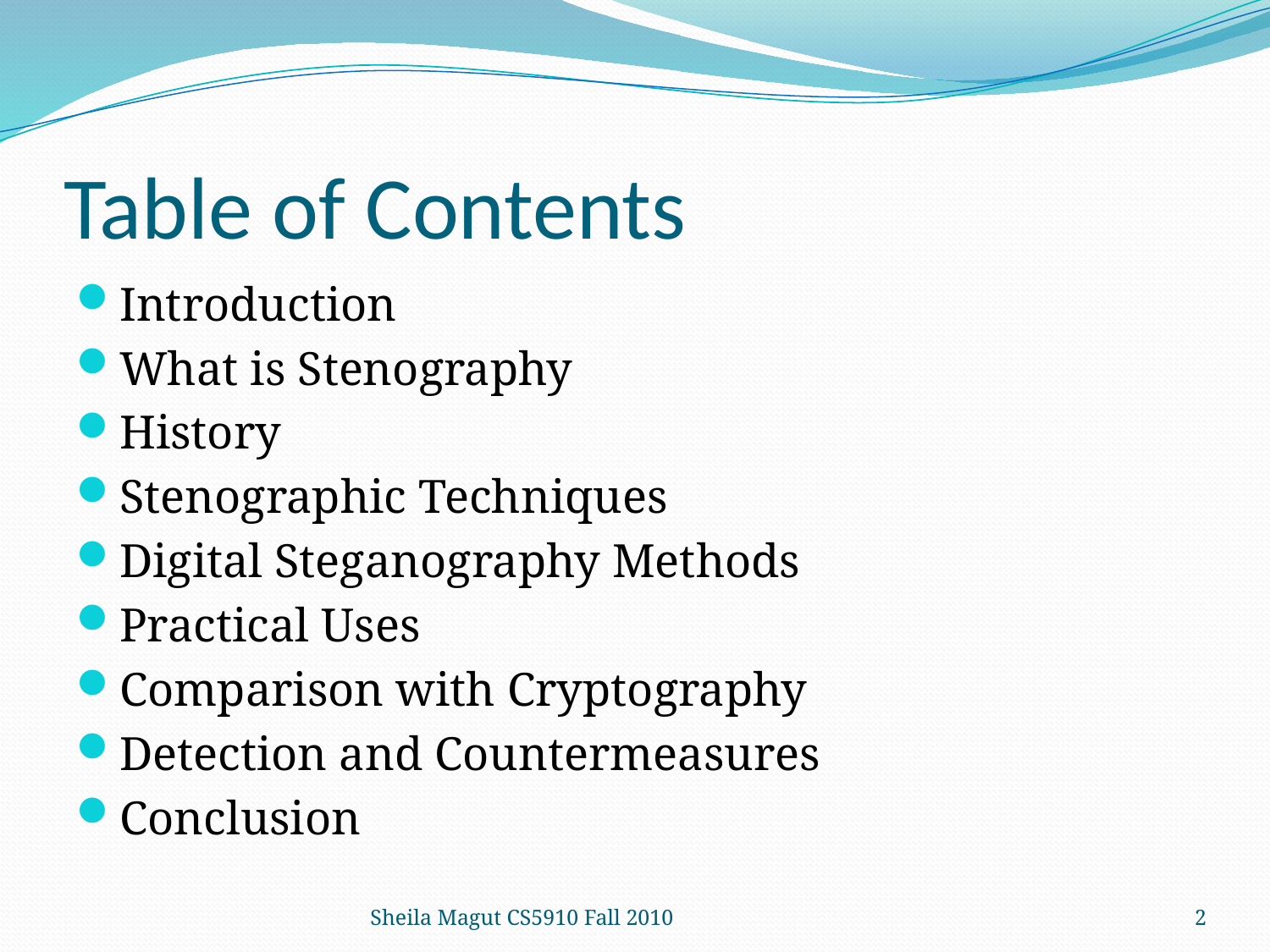

# Table of Contents
Introduction
What is Stenography
History
Stenographic Techniques
Digital Steganography Methods
Practical Uses
Comparison with Cryptography
Detection and Countermeasures
Conclusion
Sheila Magut CS5910 Fall 2010
2